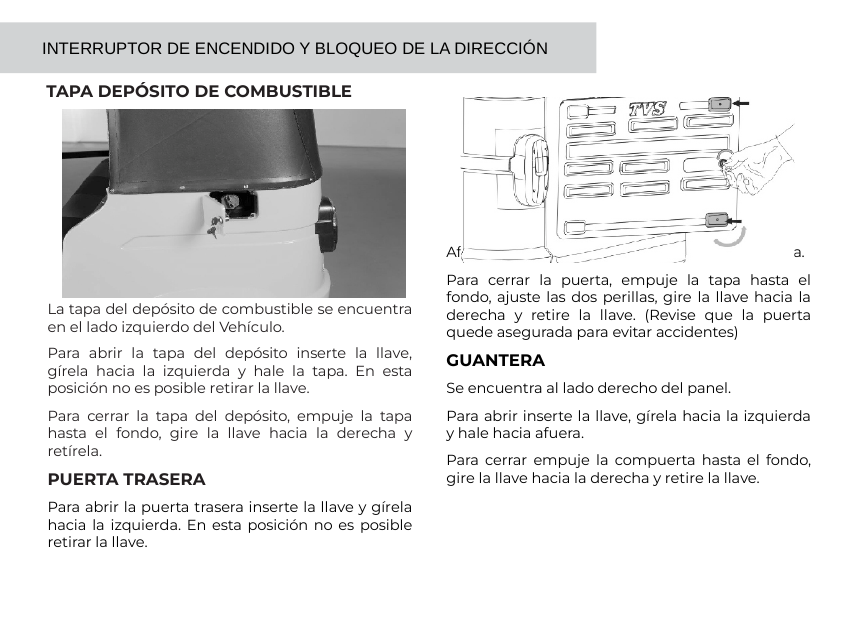

INTERRUPTOR DE ENCENDIDO Y BLOQUEO DE LA DIRECCIÓN
TAPA DEPÓSITO DE COMBUSTIBLE

La tapa del depósito de combustible se encuentra en el lado izquierdo del Vehículo.
Para abrir la tapa del depósito inserte la llave, gírela hacia la izquierda y hale la tapa. En esta posición no es posible retirar la llave.
Para cerrar la tapa del depósito, empuje la tapa hasta el fondo, gire la llave hacia la derecha y retírela.
PUERTA TRASERA
Para abrir la puerta trasera inserte la llave y gírela hacia la izquierda. En esta posición no es posible retirar la llave.

Afloje las dos perillas y hale la puerta hacia afuera.
Para cerrar la puerta, empuje la tapa hasta el fondo, ajuste las dos perillas, gire la llave hacia la derecha y retire la llave. (Revise que la puerta quede asegurada para evitar accidentes)
GUANTERA
Se encuentra al lado derecho del panel.
Para abrir inserte la llave, gírela hacia la izquierda y hale hacia afuera.
Para cerrar empuje la compuerta hasta el fondo, gire la llave hacia la derecha y retire la llave.